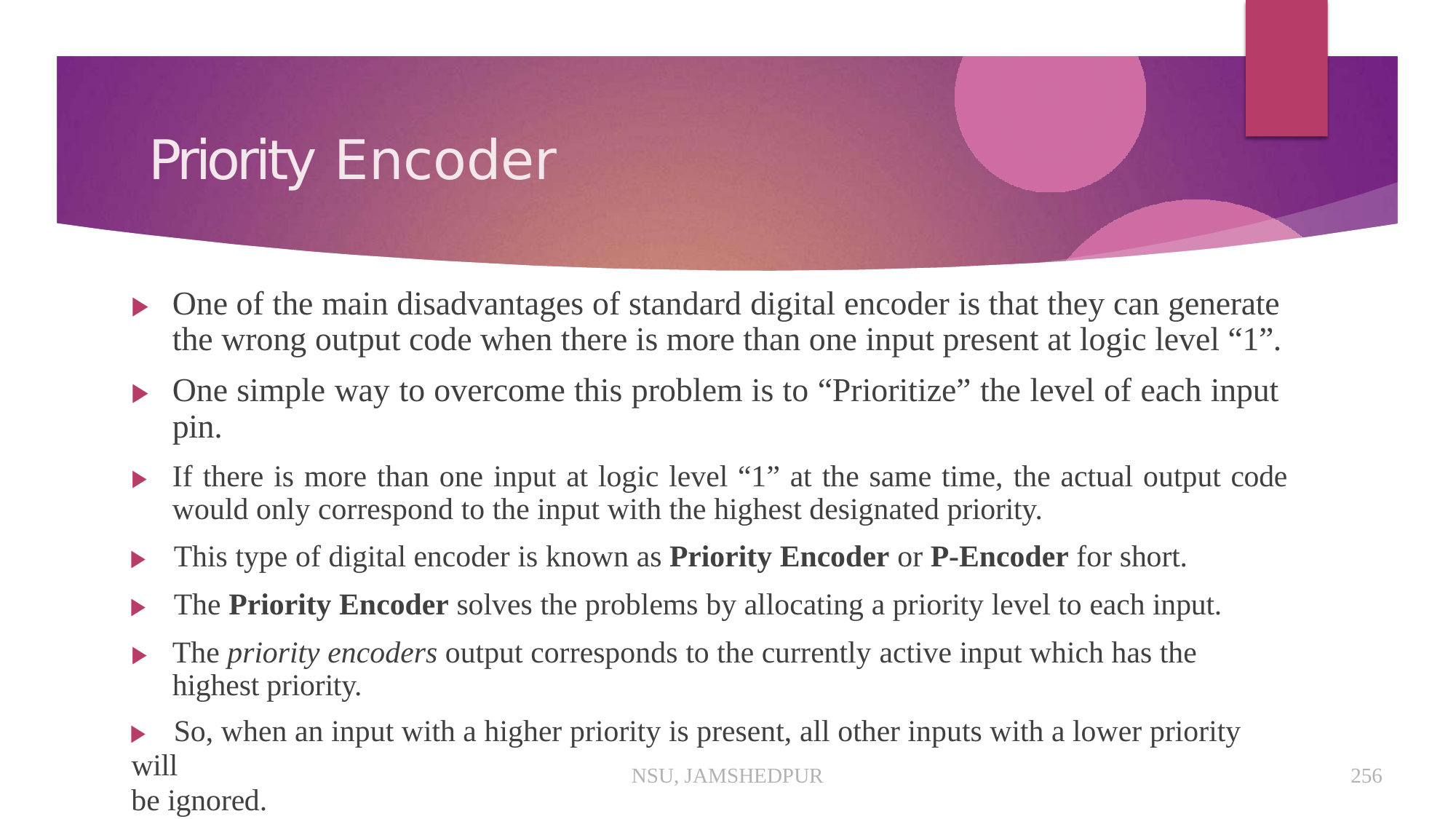

# Priority Encoder
▶	One of the main disadvantages of standard digital encoder is that they can generate the wrong output code when there is more than one input present at logic level “1”.
▶	One simple way to overcome this problem is to “Prioritize” the level of each input pin.
▶	If there is more than one input at logic level “1” at the same time, the actual output code would only correspond to the input with the highest designated priority.
▶	This type of digital encoder is known as Priority Encoder or P-Encoder for short.
▶	The Priority Encoder solves the problems by allocating a priority level to each input.
▶	The priority encoders output corresponds to the currently active input which has the highest priority.
▶	So, when an input with a higher priority is present, all other inputs with a lower priority will
be ignored.
NSU, JAMSHEDPUR
256